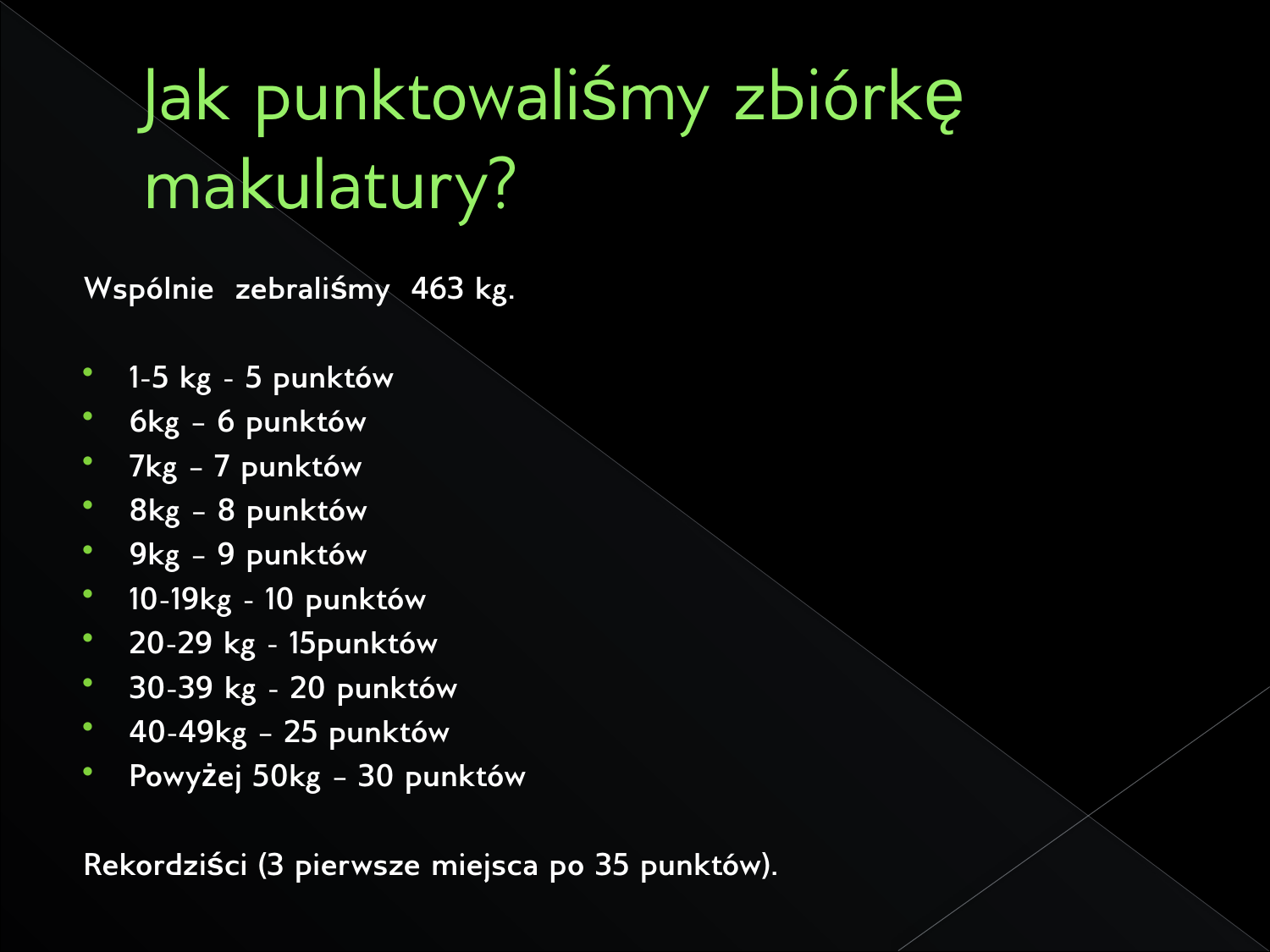

# Jak punktowaliśmy zbiórkę makulatury?
Wspólnie  zebraliśmy  463 kg.

1-5 kg - 5 punktów
6kg – 6 punktów
7kg – 7 punktów
8kg – 8 punktów
9kg – 9 punktów
10-19kg - 10 punktów
20-29 kg - 15punktów
30-39 kg - 20 punktów
40-49kg – 25 punktów
Powyżej 50kg – 30 punktów

Rekordziści (3 pierwsze miejsca po 35 punktów).